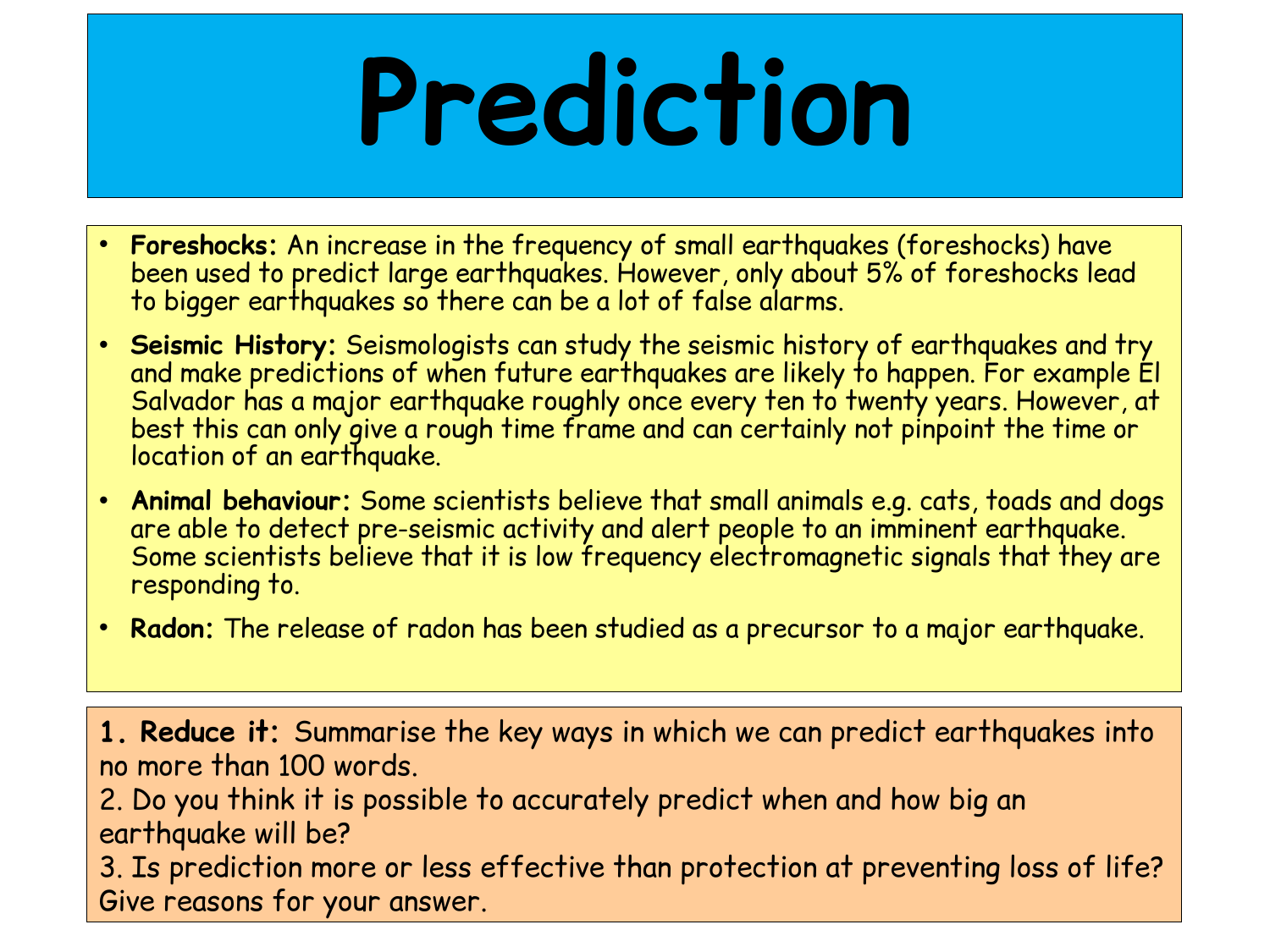

# Prediction
Foreshocks: An increase in the frequency of small earthquakes (foreshocks) have been used to predict large earthquakes. However, only about 5% of foreshocks lead to bigger earthquakes so there can be a lot of false alarms.
Seismic History: Seismologists can study the seismic history of earthquakes and try and make predictions of when future earthquakes are likely to happen. For example El Salvador has a major earthquake roughly once every ten to twenty years. However, at best this can only give a rough time frame and can certainly not pinpoint the time or location of an earthquake.
Animal behaviour: Some scientists believe that small animals e.g. cats, toads and dogs are able to detect pre-seismic activity and alert people to an imminent earthquake. Some scientists believe that it is low frequency electromagnetic signals that they are responding to.
Radon: The release of radon has been studied as a precursor to a major earthquake.
1. Reduce it: Summarise the key ways in which we can predict earthquakes into no more than 100 words.
2. Do you think it is possible to accurately predict when and how big an earthquake will be?
3. Is prediction more or less effective than protection at preventing loss of life? Give reasons for your answer.